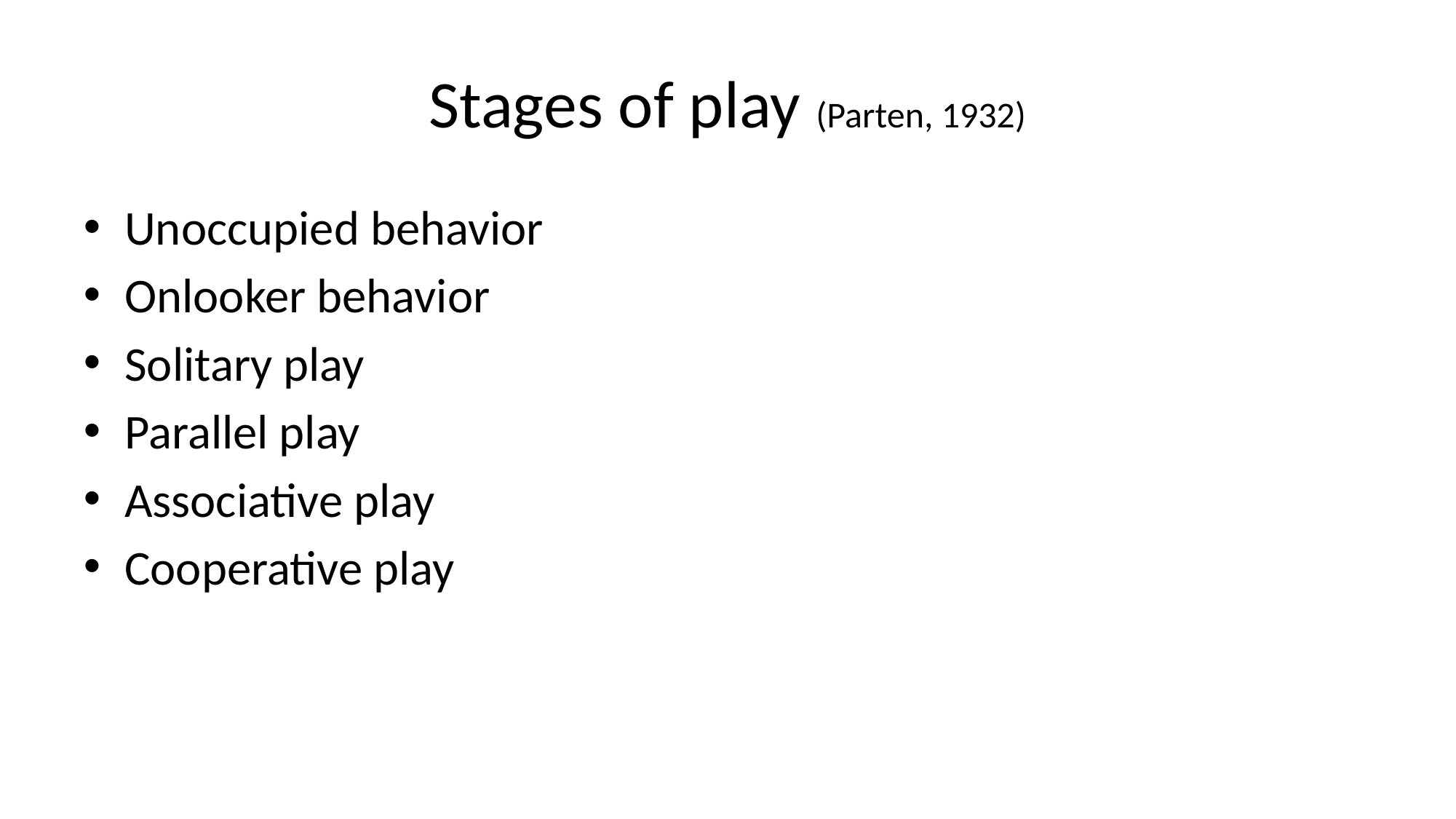

# Stages of play (Parten, 1932)
Unoccupied behavior
Onlooker behavior
Solitary play
Parallel play
Associative play
Cooperative play